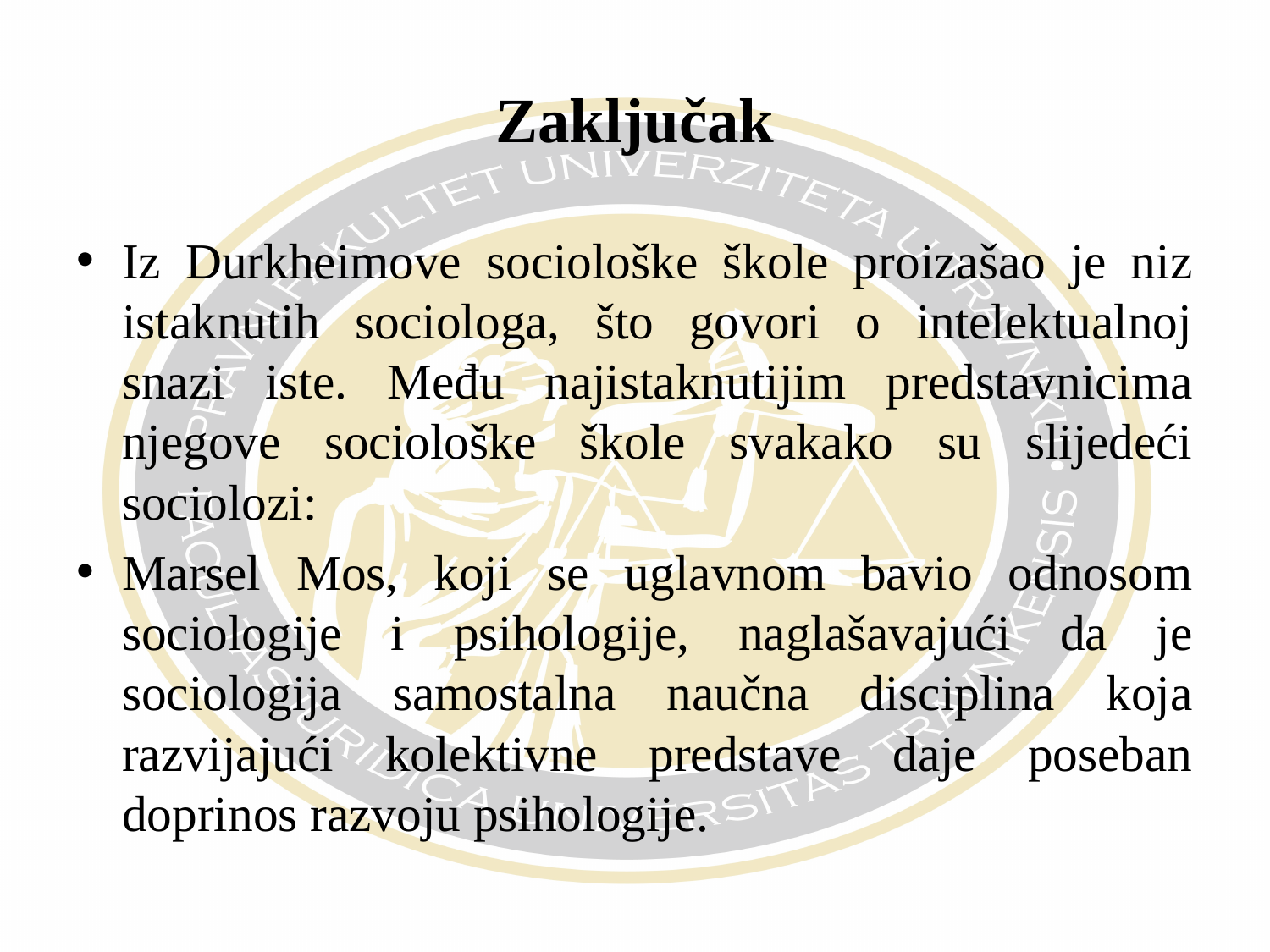

# Zaključak
Iz Durkheimove sociološke škole proizašao je niz istaknutih sociologa, što govori o intelektualnoj snazi iste. Među najistaknutijim predstavnicima njegove sociološke škole svakako su slijedeći sociolozi:
Marsel Mos, koji se uglavnom bavio odnosom sociologije i psihologije, naglašavajući da je sociologija samostalna naučna disciplina koja razvijajući kolektivne predstave daje poseban doprinos razvoju psihologije.